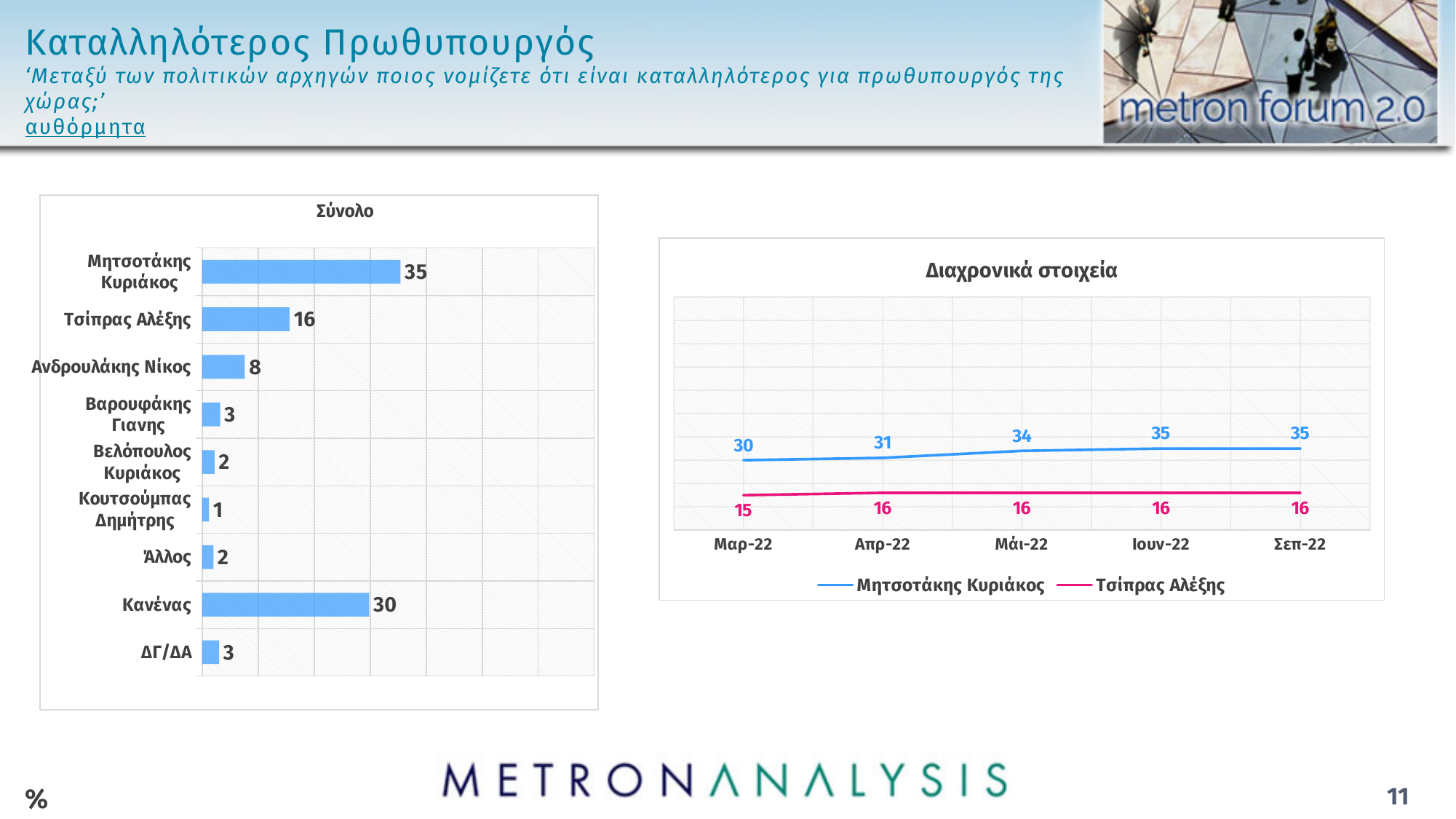

# Καταλληλότερος Πρωθυπουργός ‘Μεταξύ των πολιτικών αρχηγών ποιος νομίζετε ότι είναι καταλληλότερος για πρωθυπουργός της χώρας;’ αυθόρμητα

### Chart: Σύνολο

| Category | Series 1 |
|---|---|
| Μητσοτάκης Κυριάκος | 35.4 |
| Τσίπρας Αλέξης | 15.6 |
| Ανδρουλάκης Νίκος | 7.6 |
| Βαρουφάκης Γιανης | 3.2 |
| Βελόπουλος Κυριάκος | 2.2 |
| Κουτσούμπας Δημήτρης | 1.2 |
| Άλλος | 2.0 |
| Κανένας | 29.8 |
| ΔΓ/ΔΑ | 3.0 |

### Chart: Διαχρονικά στοιχεία

| Category | Μητσοτάκης Κυριάκος | Τσίπρας Αλέξης |
|---|---|---|
| Μαρ-22 | 30.0 | 15.0 |
| Απρ-22 | 31.0 | 16.0 |
| Μάι-22 | 34.0 | 16.0 |
| Ιουν-22 | 35.0 | 16.0 |
| Σεπ-22 | 35.0 | 16.0 |
%
11